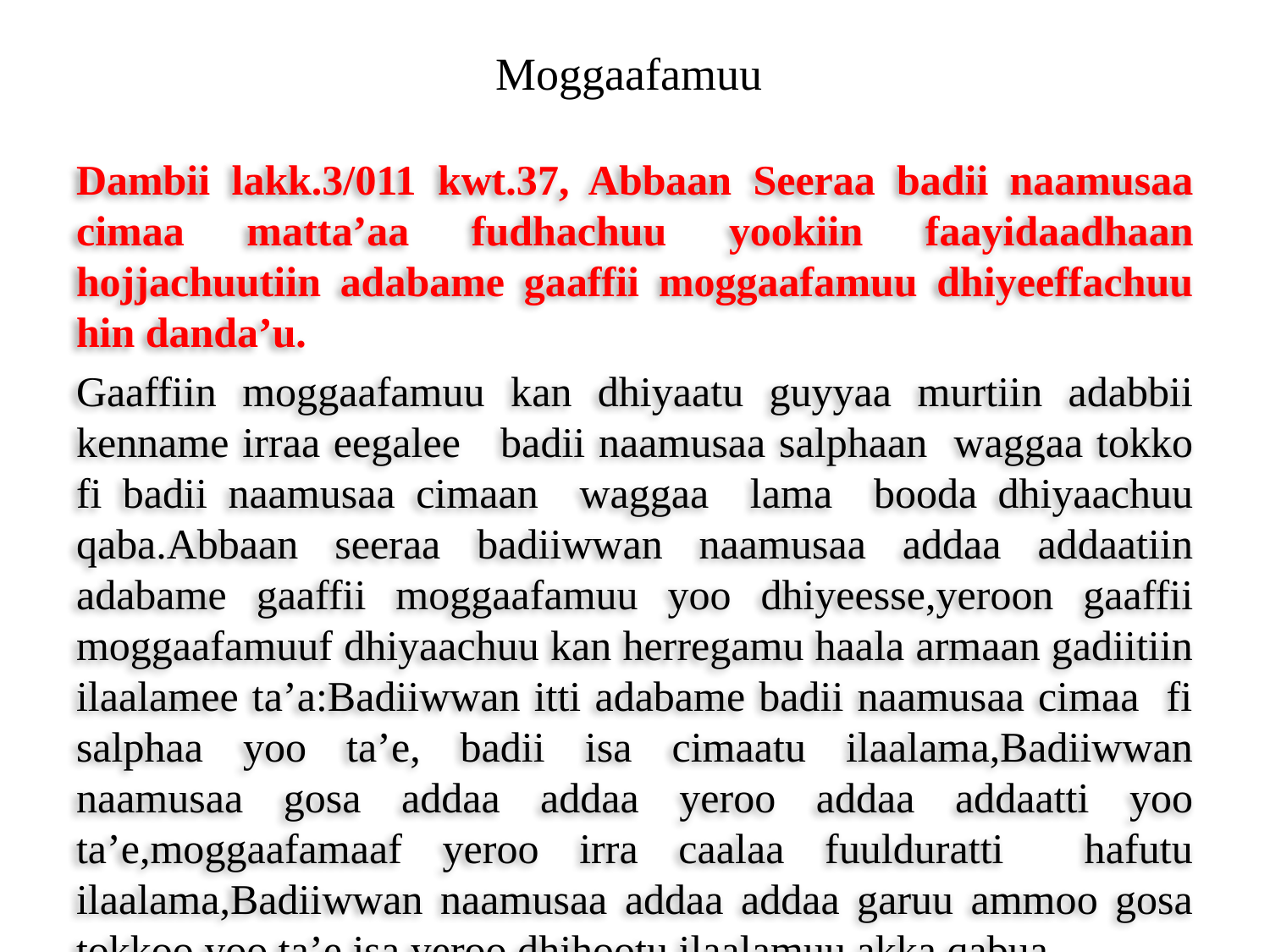

# Moggaafamuu
Dambii lakk.3/011 kwt.37, Abbaan Seeraa badii naamusaa cimaa matta’aa fudhachuu yookiin faayidaadhaan hojjachuutiin adabame gaaffii moggaafamuu dhiyeeffachuu hin danda’u.
Gaaffiin moggaafamuu kan dhiyaatu guyyaa murtiin adabbii kenname irraa eegalee   badii naamusaa salphaan  waggaa tokko fi badii naamusaa cimaan  waggaa  lama  booda dhiyaachuu qaba.Abbaan seeraa badiiwwan naamusaa addaa addaatiin adabame gaaffii moggaafamuu yoo dhiyeesse,yeroon gaaffii moggaafamuuf dhiyaachuu kan herregamu haala armaan gadiitiin ilaalamee ta’a:Badiiwwan itti adabame badii naamusaa cimaa  fi salphaa yoo ta’e, badii isa cimaatu ilaalama,Badiiwwan naamusaa gosa addaa addaa yeroo addaa addaatti yoo ta’e,moggaafamaaf yeroo irra caalaa fuulduratti  hafutu ilaalama,Badiiwwan naamusaa addaa addaa garuu ammoo gosa tokkoo yoo ta’e isa yeroo dhihootu ilaalamuu akka qabua.